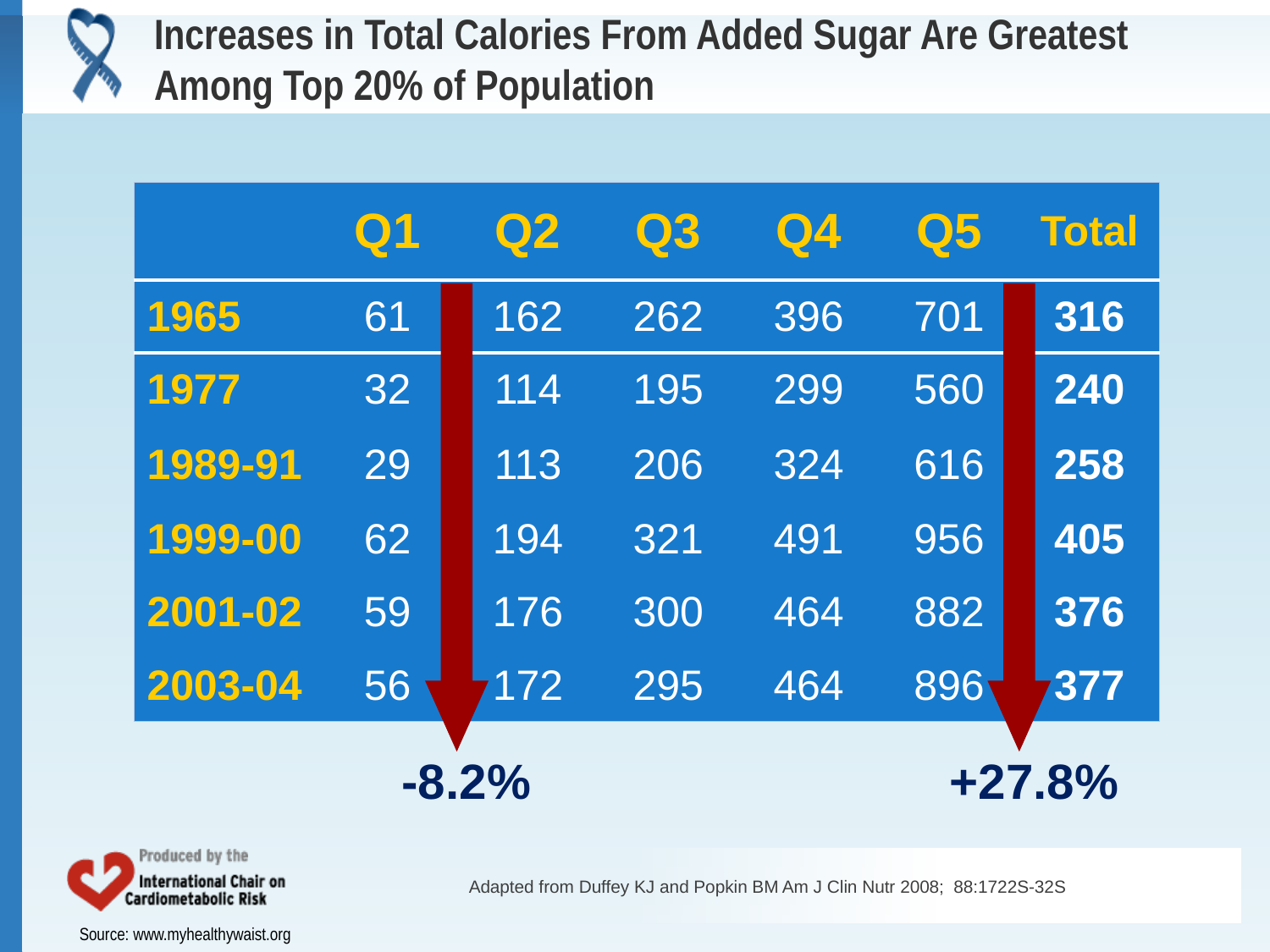

# Increases in Total Calories From Added Sugar Are Greatest Among Top 20% of Population
|  | Q1 | Q2 | Q3 | Q4 | Q5 | Total |
| --- | --- | --- | --- | --- | --- | --- |
| 1965 | 61 | 162 | 262 | 396 | 701 | 316 |
| 1977 | 32 | 114 | 195 | 299 | 560 | 240 |
| 1989-91 | 29 | 113 | 206 | 324 | 616 | 258 |
| 1999-00 | 62 | 194 | 321 | 491 | 956 | 405 |
| 2001-02 | 59 | 176 | 300 | 464 | 882 | 376 |
| 2003-04 | 56 | 172 | 295 | 464 | 896 | 377 |

-8.2%
+27.8%
Adapted from Duffey KJ and Popkin BM Am J Clin Nutr 2008;  88:1722S-32S